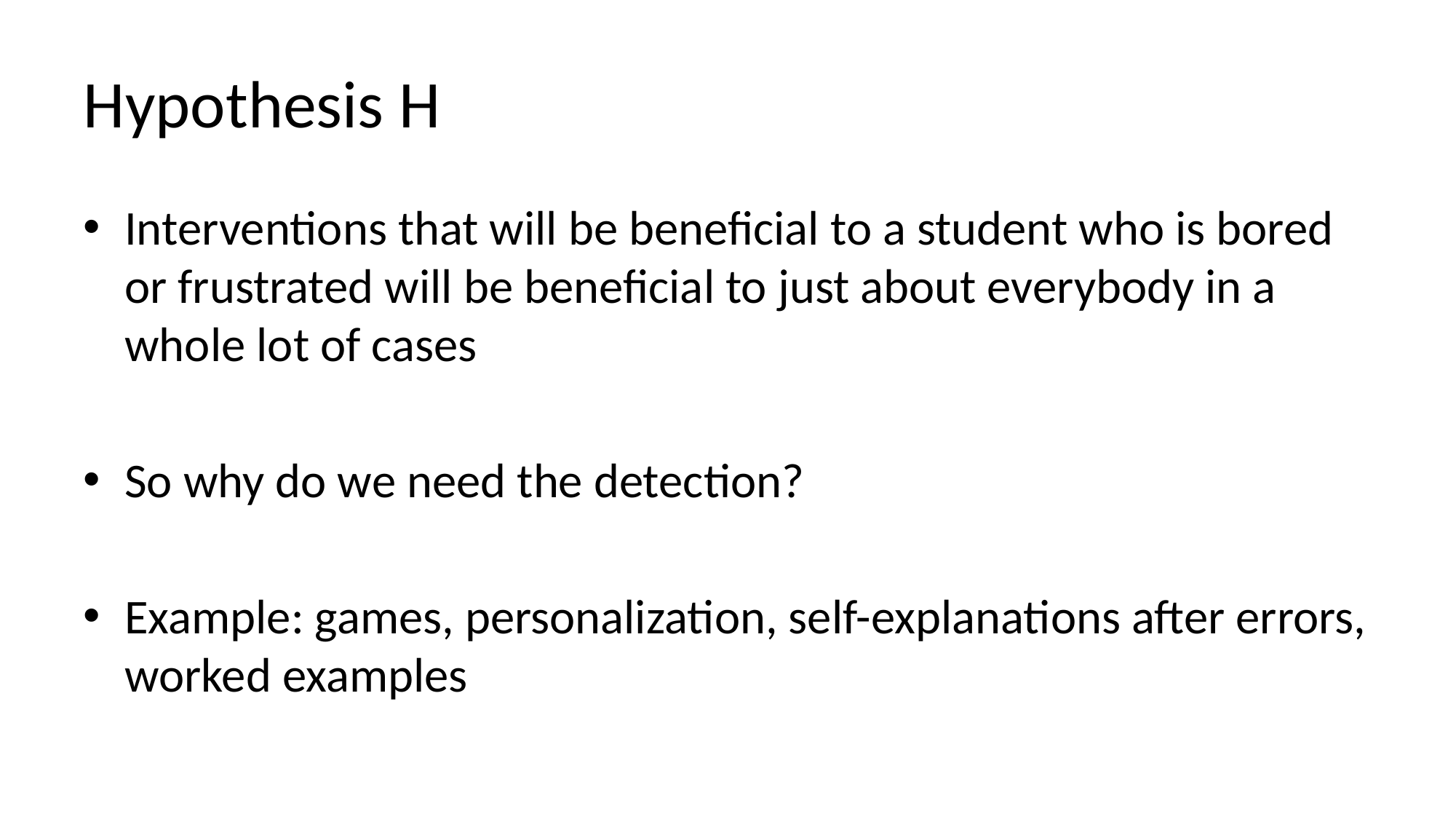

# Hypothesis H
Interventions that will be beneficial to a student who is bored or frustrated will be beneficial to just about everybody in a whole lot of cases

So why do we need the detection?

Example: games, personalization, self-explanations after errors, worked examples